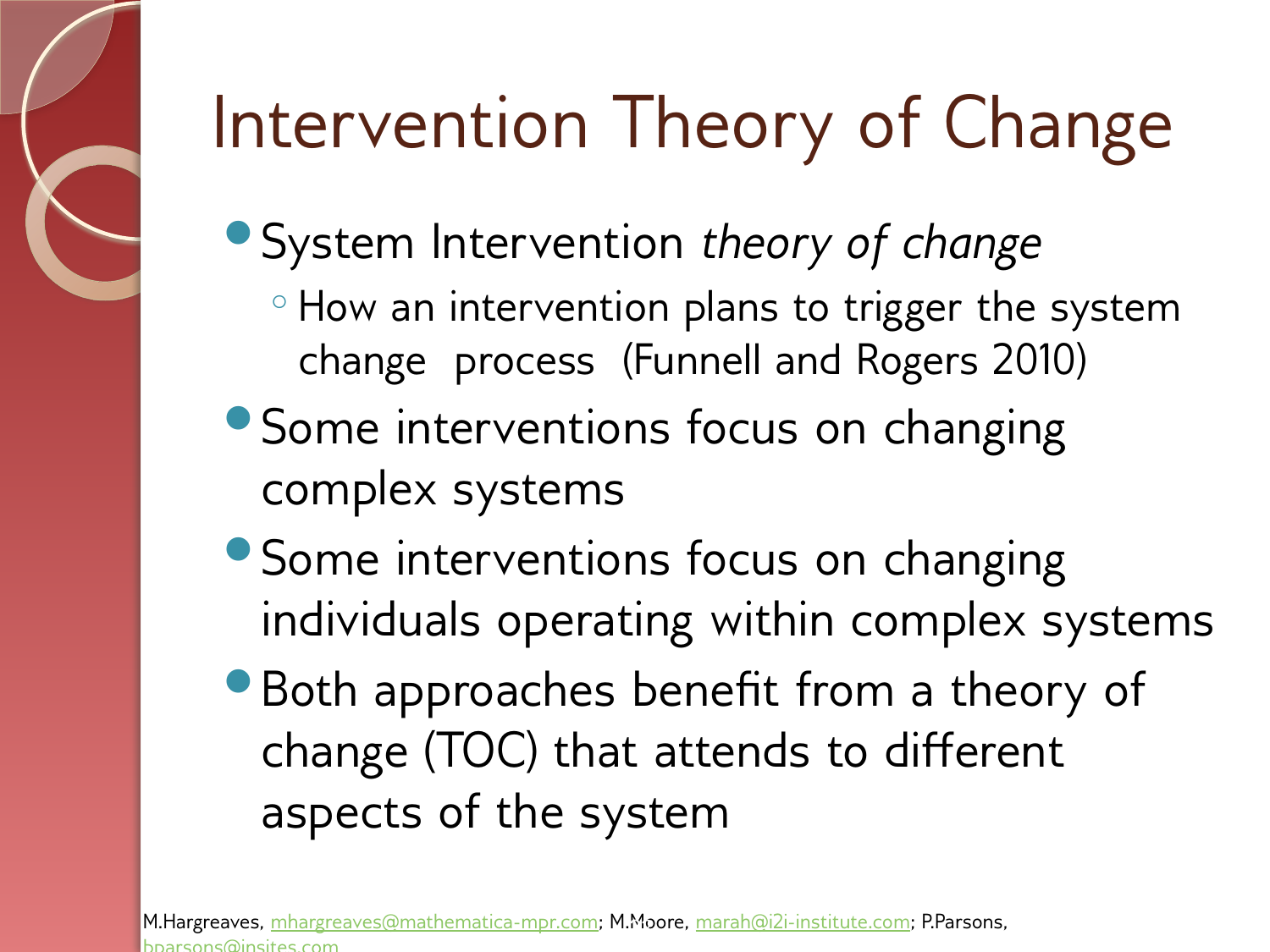

# Intervention Theory of Change
System Intervention theory of change
How an intervention plans to trigger the system change  process  (Funnell and Rogers 2010)
Some interventions focus on changing complex systems
Some interventions focus on changing individuals operating within complex systems
Both approaches benefit from a theory of change (TOC) that attends to different aspects of the system

32